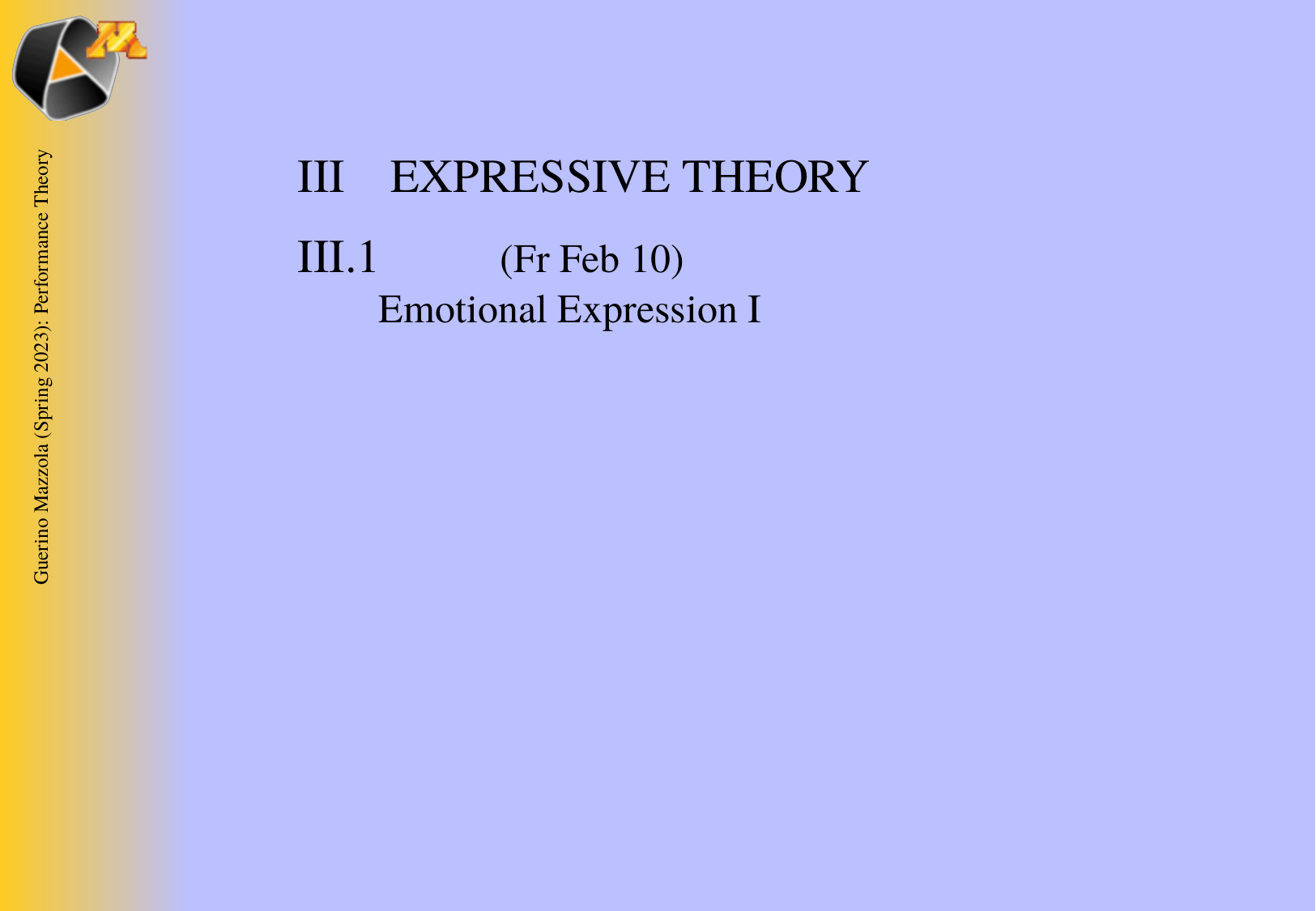

III	 EXPRESSIVE THEORY
III.1 	(Fr Feb 10)
Emotional Expression I